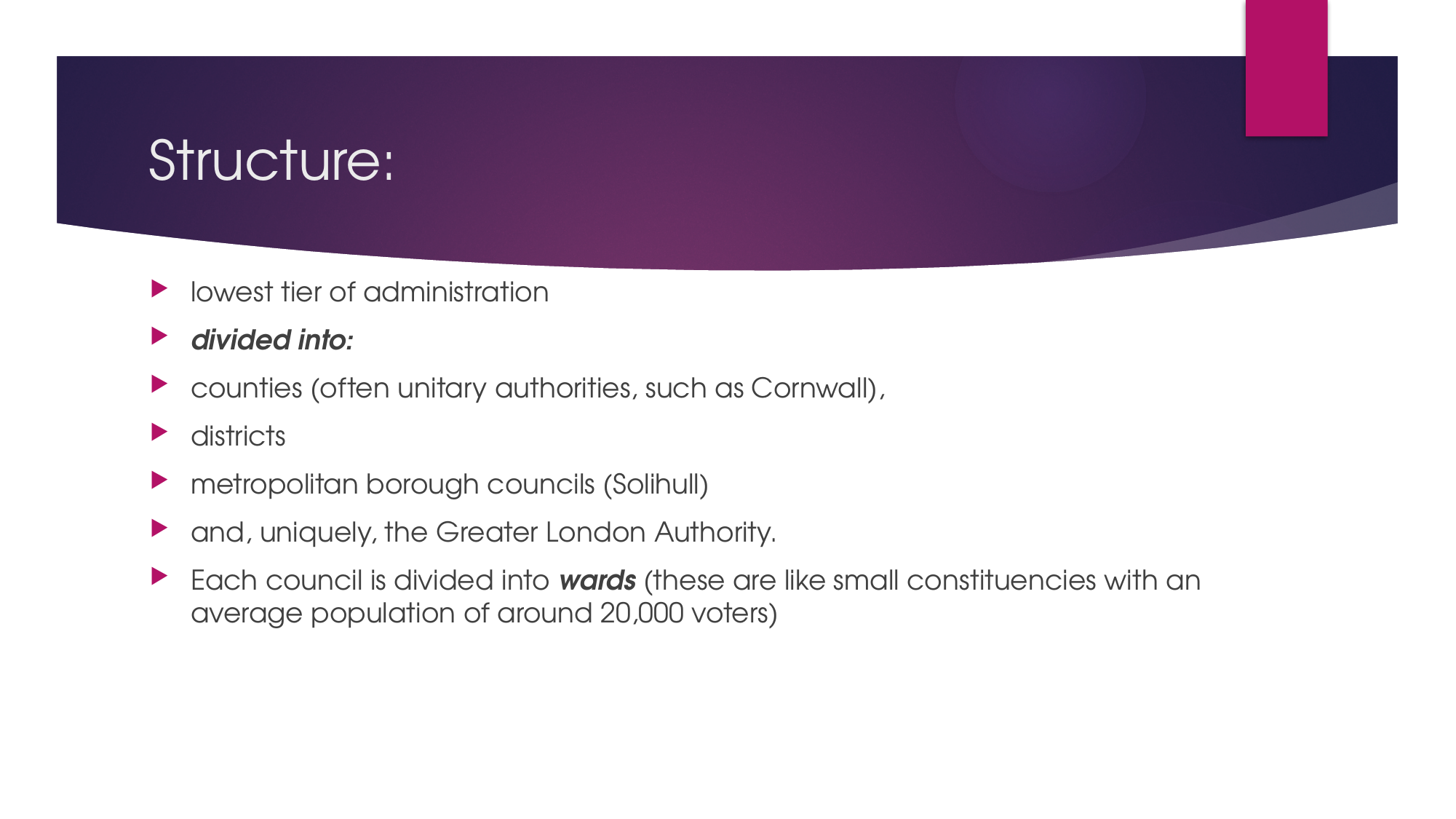

# Structure:
lowest tier of administration
divided into:
counties (often unitary authorities, such as Cornwall),
districts
metropolitan borough councils (Solihull)
and, uniquely, the Greater London Authority.
Each council is divided into wards (these are like small constituencies with an average population of around 20,000 voters)